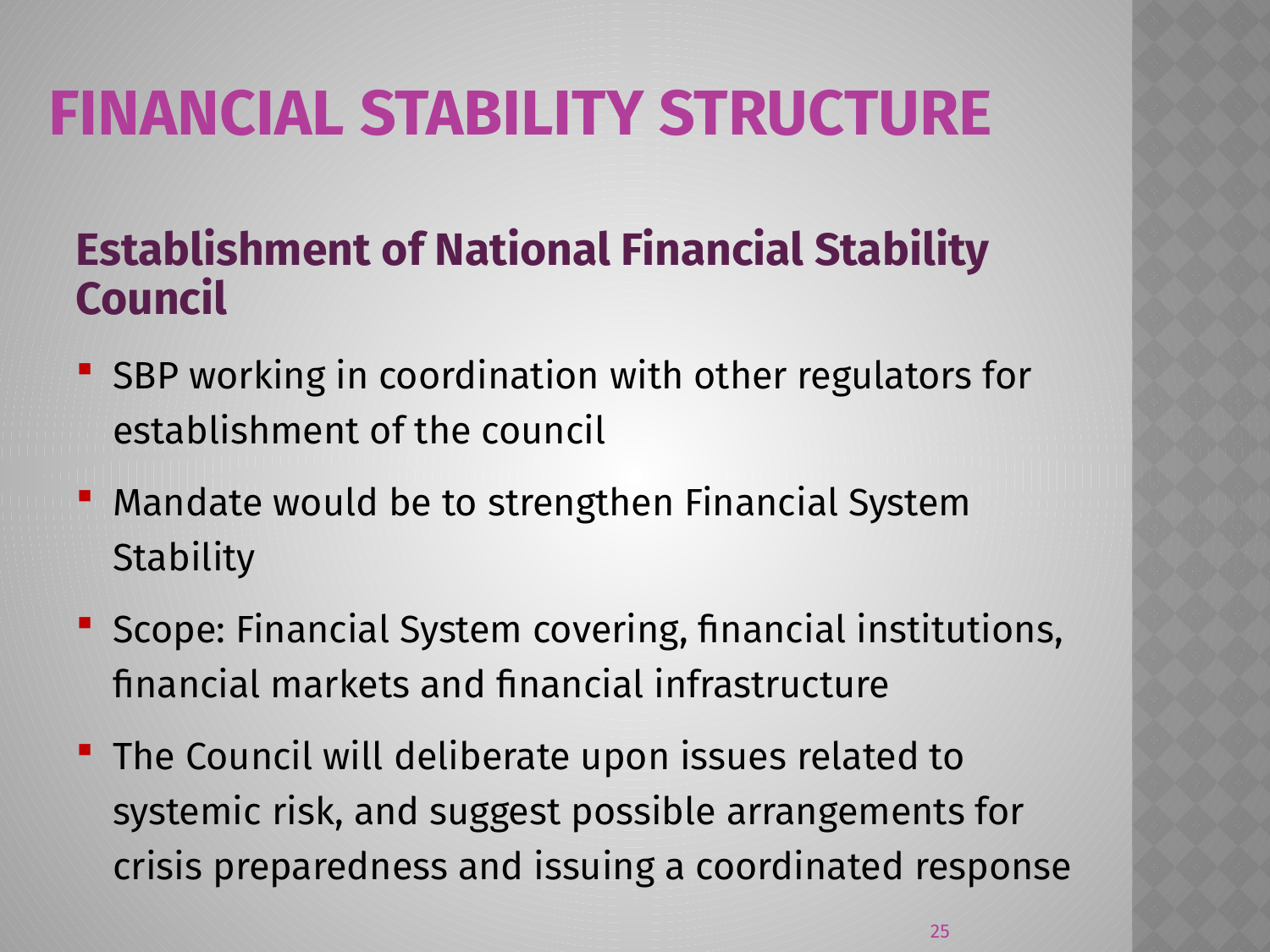

Financial Stability structure

Establishment of National Financial Stability Council
SBP working in coordination with other regulators for establishment of the council
Mandate would be to strengthen Financial System Stability
Scope: Financial System covering, financial institutions, financial markets and financial infrastructure
The Council will deliberate upon issues related to systemic risk, and suggest possible arrangements for crisis preparedness and issuing a coordinated response
25